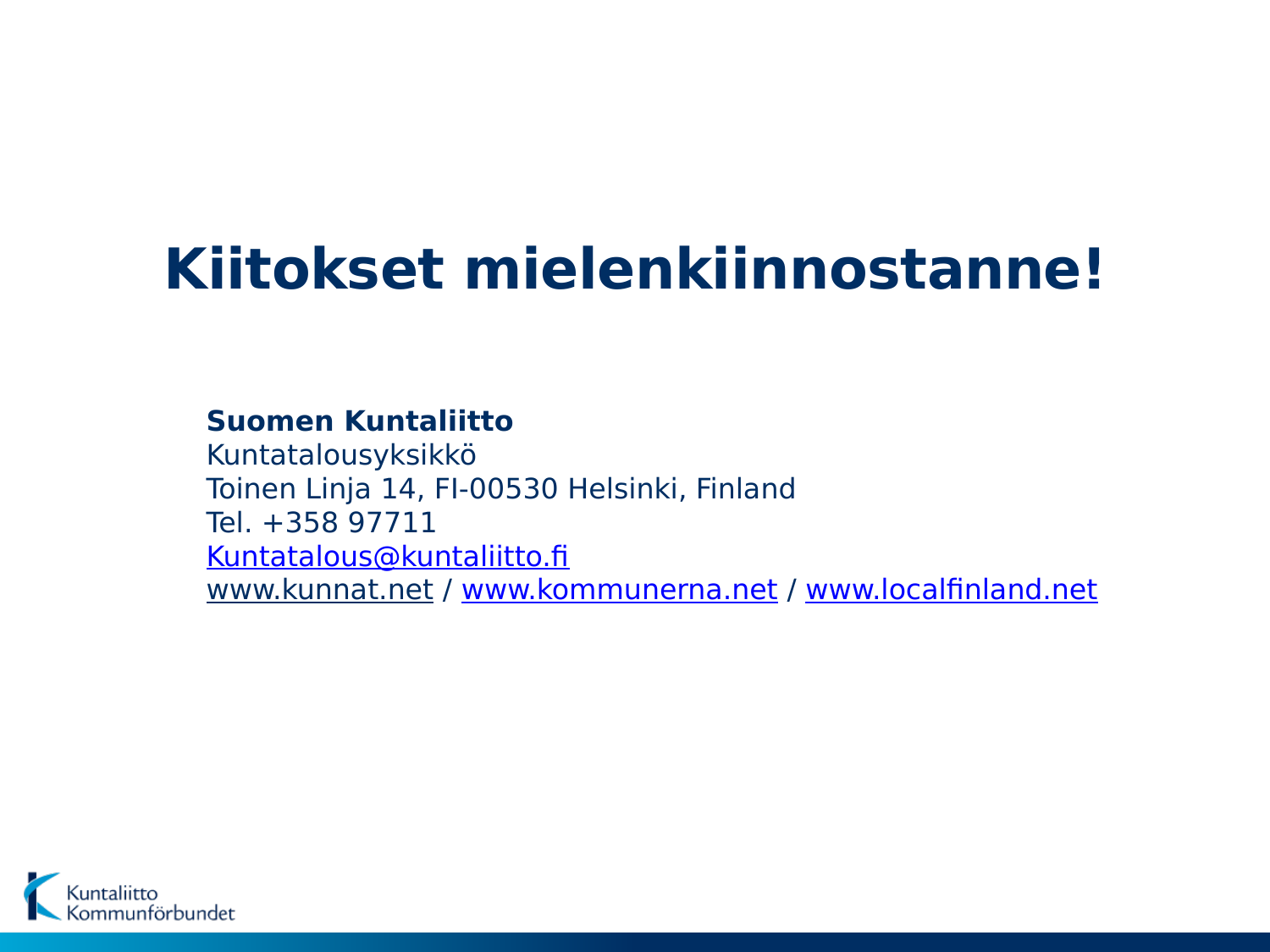

# Kiitokset mielenkiinnostanne!
Suomen Kuntaliitto
Kuntatalousyksikkö
Toinen Linja 14, FI-00530 Helsinki, Finland
Tel. +358 97711
Kuntatalous@kuntaliitto.fi
www.kunnat.net / www.kommunerna.net / www.localfinland.net